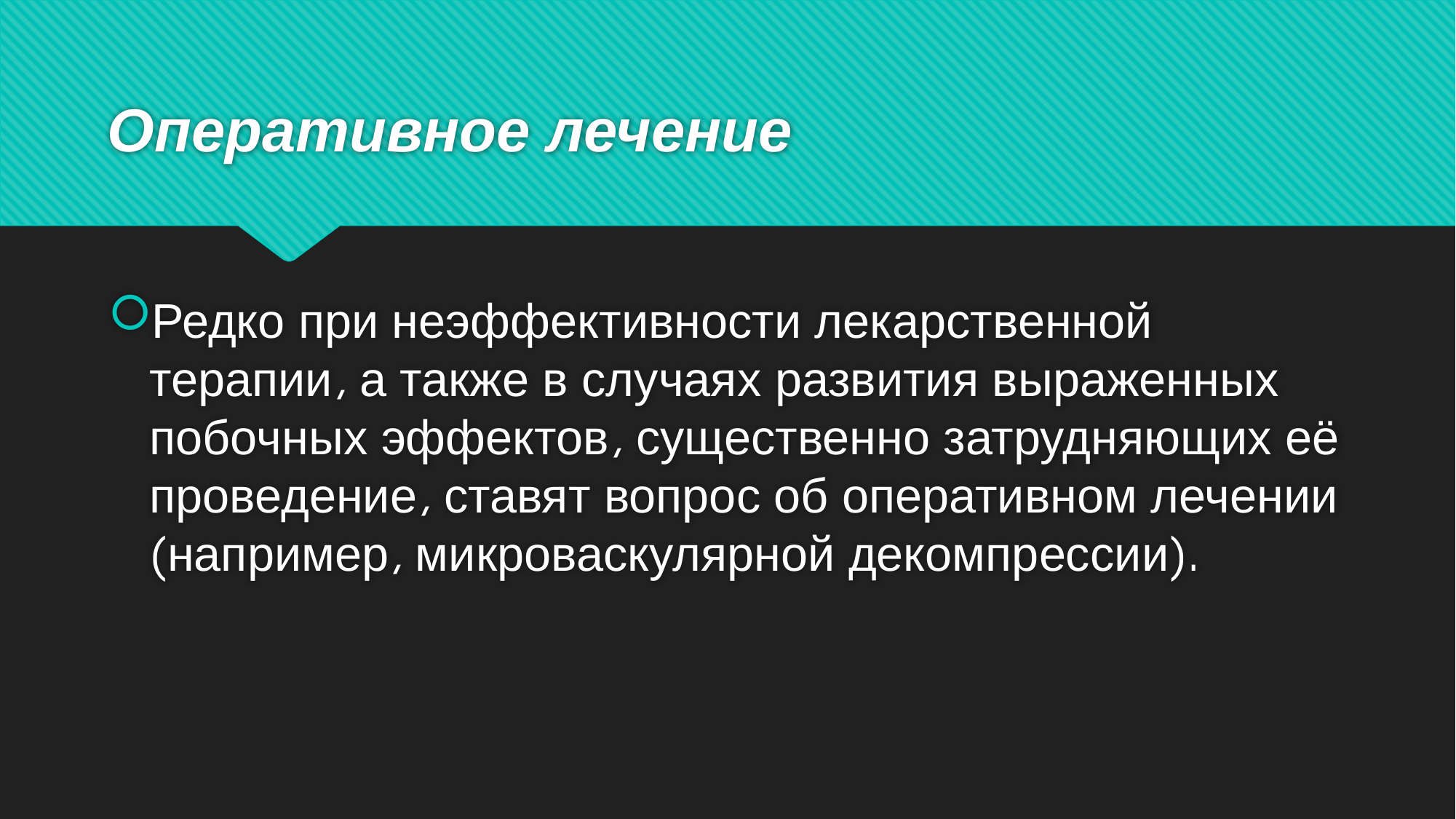

# Оперативное лечение
Редко при неэффективности лекарственной терапии, а также в случаях развития выраженных побочных эффектов, существенно затрудняющих её проведение, ставят вопрос об оперативном лечении (например, микроваскулярной декомпрессии).